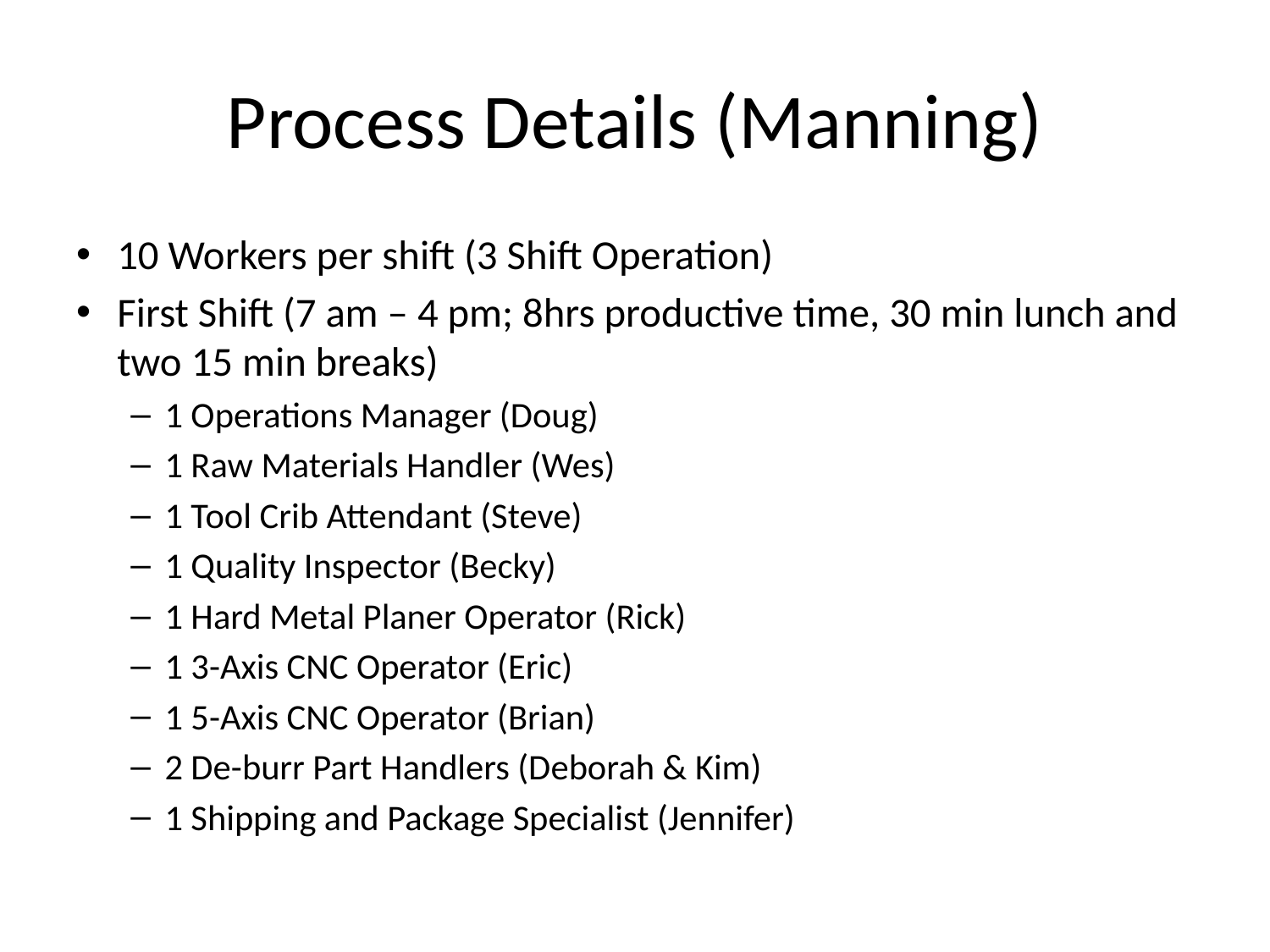

# Process Details (Manning)
10 Workers per shift (3 Shift Operation)
First Shift (7 am – 4 pm; 8hrs productive time, 30 min lunch and two 15 min breaks)
1 Operations Manager (Doug)
1 Raw Materials Handler (Wes)
1 Tool Crib Attendant (Steve)
1 Quality Inspector (Becky)
1 Hard Metal Planer Operator (Rick)
1 3-Axis CNC Operator (Eric)
1 5-Axis CNC Operator (Brian)
2 De-burr Part Handlers (Deborah & Kim)
1 Shipping and Package Specialist (Jennifer)